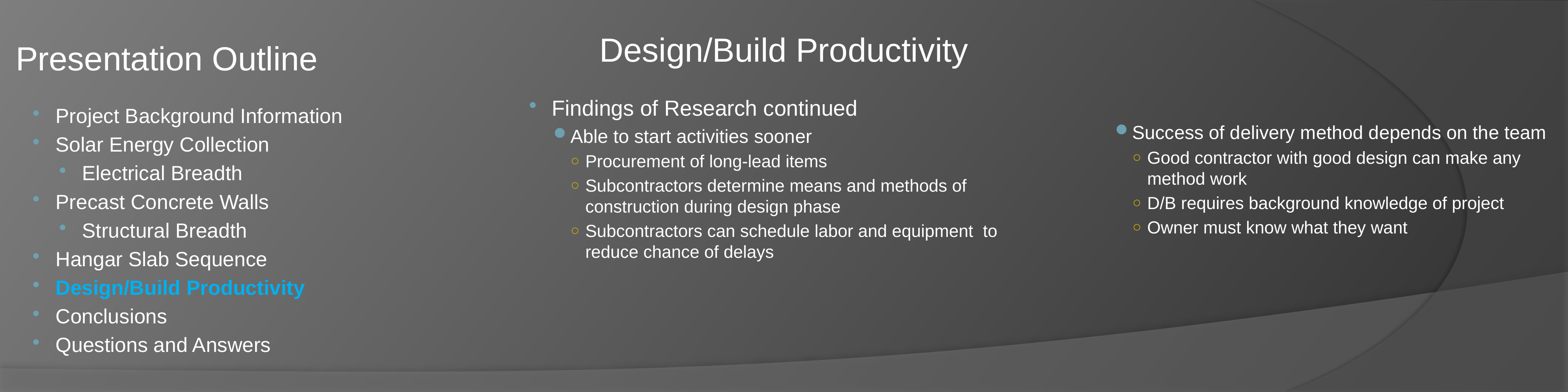

# Design/Build Productivity
Presentation Outline
Findings of Research continued
Able to start activities sooner
Procurement of long-lead items
Subcontractors determine means and methods of construction during design phase
Subcontractors can schedule labor and equipment  to reduce chance of delays

Success of delivery method depends on the team
Good contractor with good design can make any method work
D/B requires background knowledge of project
Owner must know what they want

Project Background Information
Solar Energy Collection
Electrical Breadth
Precast Concrete Walls
Structural Breadth
Hangar Slab Sequence
Design/Build Productivity
Conclusions
Questions and Answers